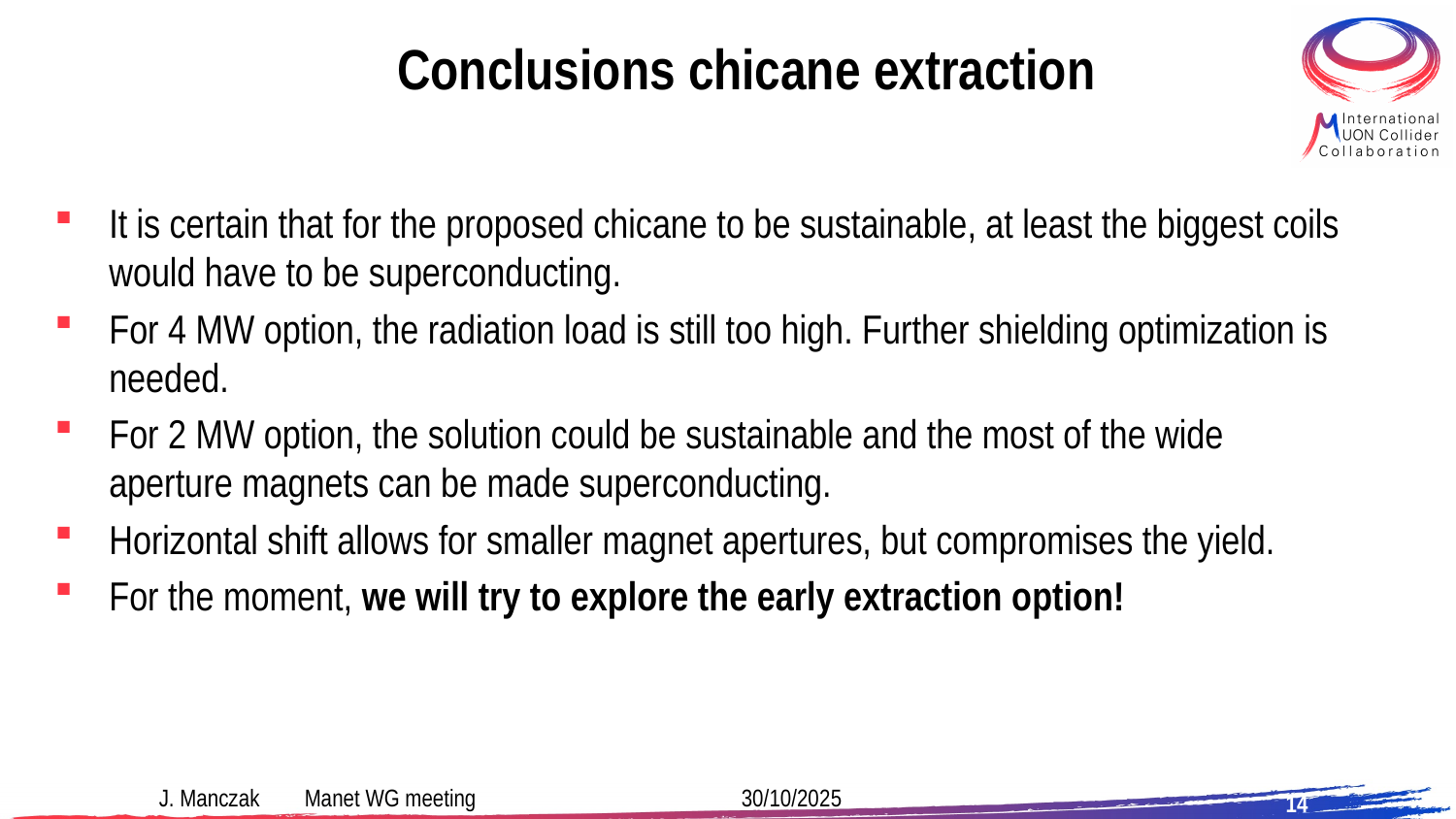

# Conclusions chicane extraction
It is certain that for the proposed chicane to be sustainable, at least the biggest coils would have to be superconducting.
For 4 MW option, the radiation load is still too high. Further shielding optimization is needed.
For 2 MW option, the solution could be sustainable and the most of the wide aperture magnets can be made superconducting.
Horizontal shift allows for smaller magnet apertures, but compromises the yield.
For the moment, we will try to explore the early extraction option!

14
J. Manczak	Manet WG meeting	 	30/10/2025